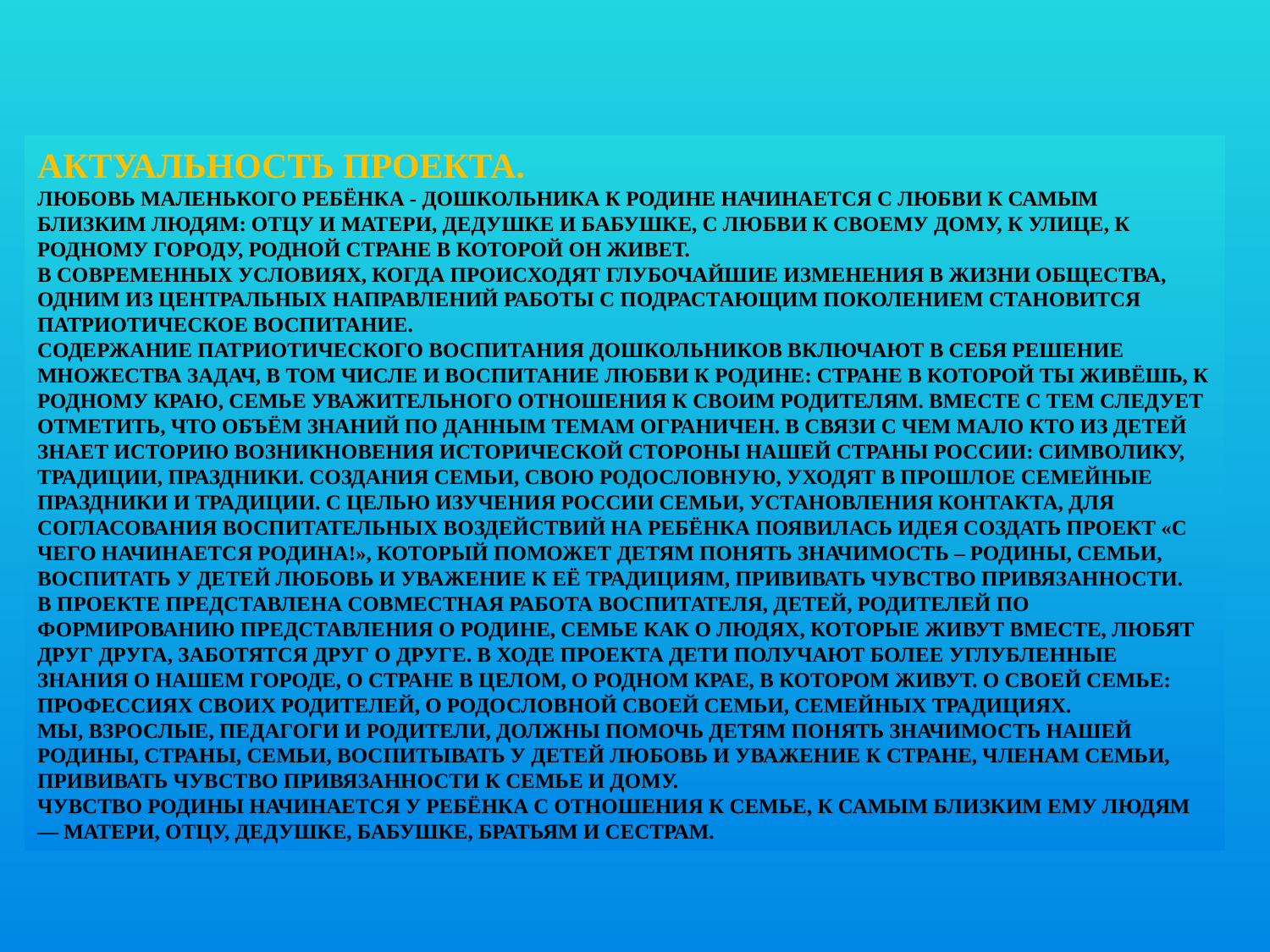

Актуальность проекта.
Любовь маленького ребёнка - дошкольника к Родине начинается с любви к самым близким людям: отцу и матери, дедушке и бабушке, с любви к своему дому, к улице, к родному городу, родной стране в которой он живет.
В современных условиях, когда происходят глубочайшие изменения в жизни общества, одним из центральных направлений работы с подрастающим поколением становится патриотическое воспитание.
Содержание патриотического воспитания дошкольников включают в себя решение множества задач, в том числе и воспитание любви к Родине: стране в которой ты живёшь, к родному краю, семье уважительного отношения к своим родителям. Вместе с тем следует отметить, что объём знаний по данным темам ограничен. В связи с чем мало кто из детей знает историю возникновения исторической стороны нашей страны России: символику, традиции, праздники. Создания семьи, свою родословную, уходят в прошлое семейные праздники и традиции. С целью изучения России семьи, установления контакта, для согласования воспитательных воздействий на ребёнка появилась идея создать проект «С чего начинается Родина!», который поможет детям понять значимость – родины, семьи, воспитать у детей любовь и уважение к её традициям, прививать чувство привязанности.
В проекте представлена совместная работа воспитателя, детей, родителей по формированию представления о родине, семье как о людях, которые живут вместе, любят друг друга, заботятся друг о друге. В ходе проекта дети получают более углубленные знания о нашем городе, о стране в целом, о родном крае, в котором живут. О своей семье: профессиях своих родителей, о родословной своей семьи, семейных традициях.
Мы, взрослые, педагоги и родители, должны помочь детям понять значимость нашей родины, страны, семьи, воспитывать у детей любовь и уважение к стране, членам семьи, прививать чувство привязанности к семье и дому.
Чувство Родины начинается у ребёнка с отношения к семье, к самым близким ему людям — матери, отцу, дедушке, бабушке, братьям и сестрам.